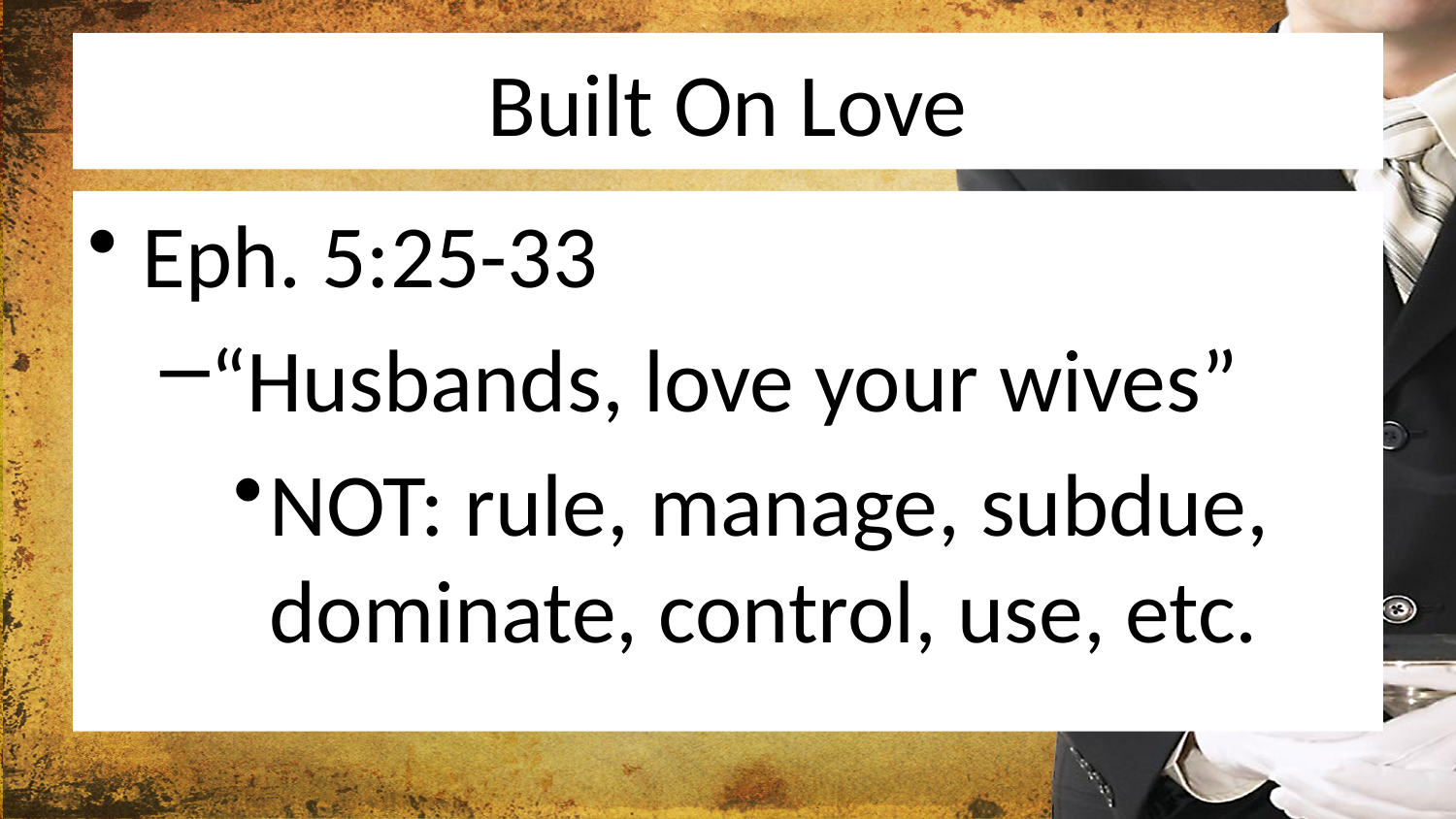

# Built On Love
Eph. 5:25-33
“Husbands, love your wives”
NOT: rule, manage, subdue, dominate, control, use, etc.